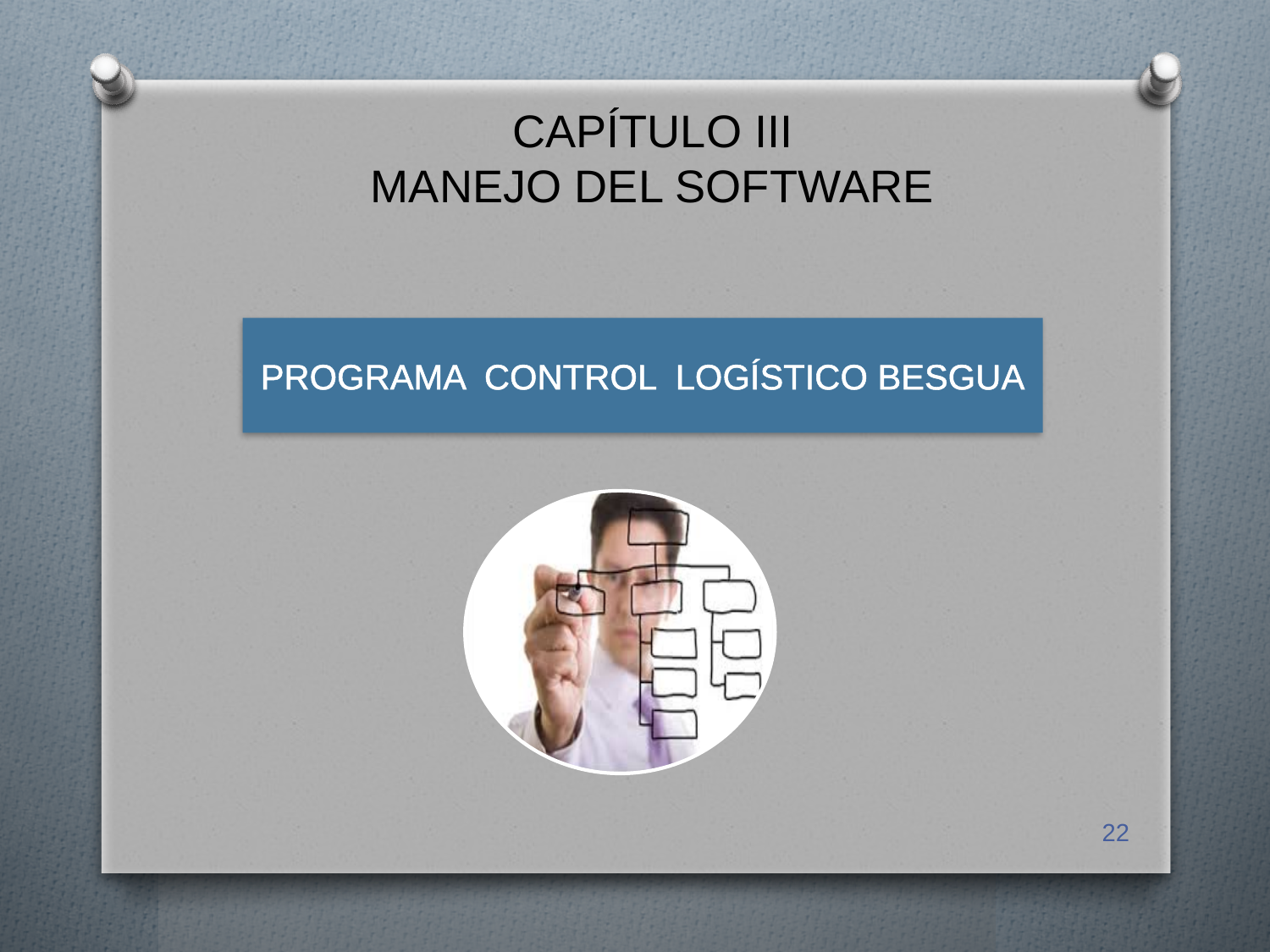

CAPÍTULO III
MANEJO DEL SOFTWARE

PROGRAMA  CONTROL  LOGÍSTICO BESGUA

22